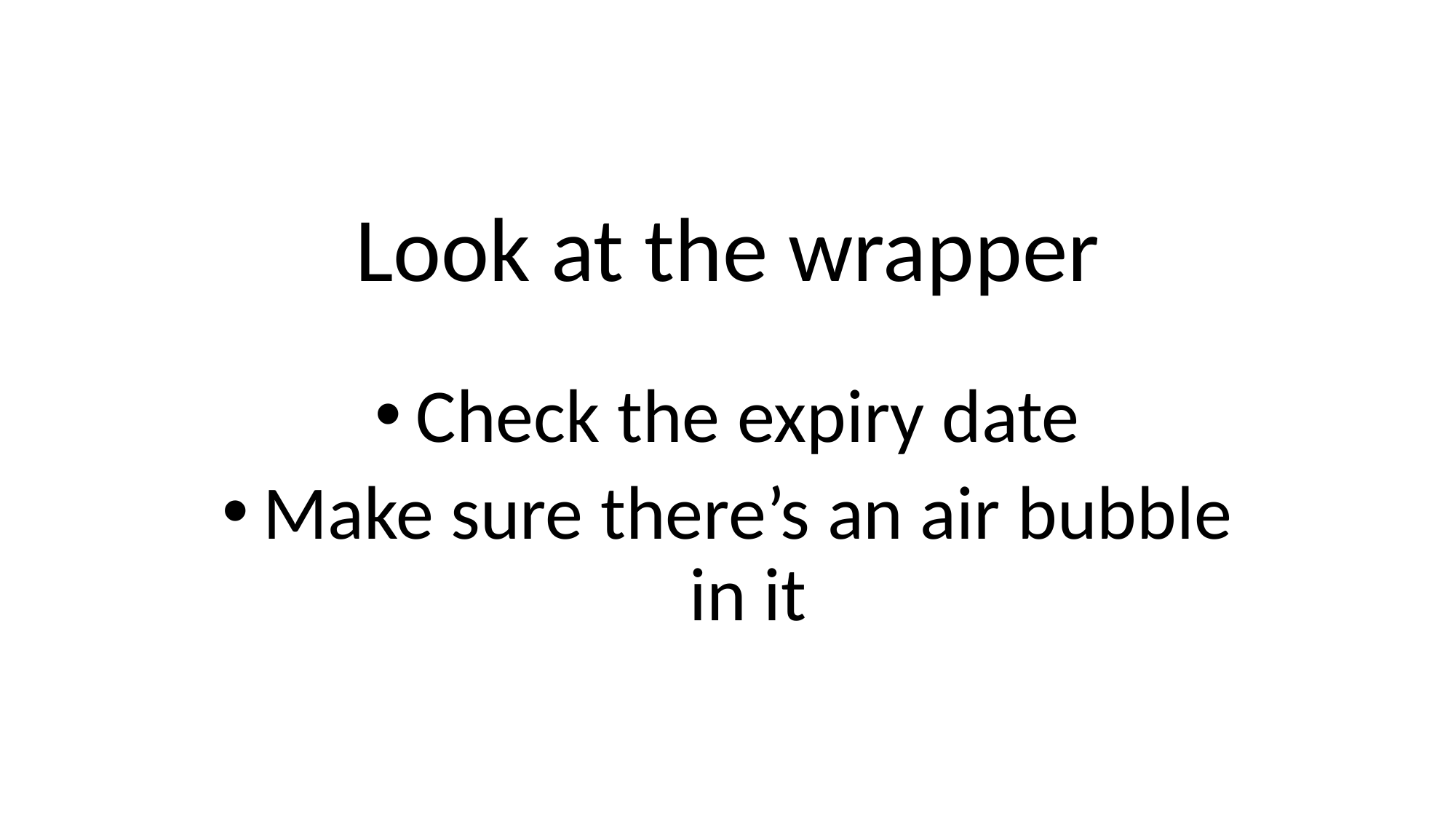

# Look at the wrapper
Check the expiry date
Make sure there’s an air bubble in it